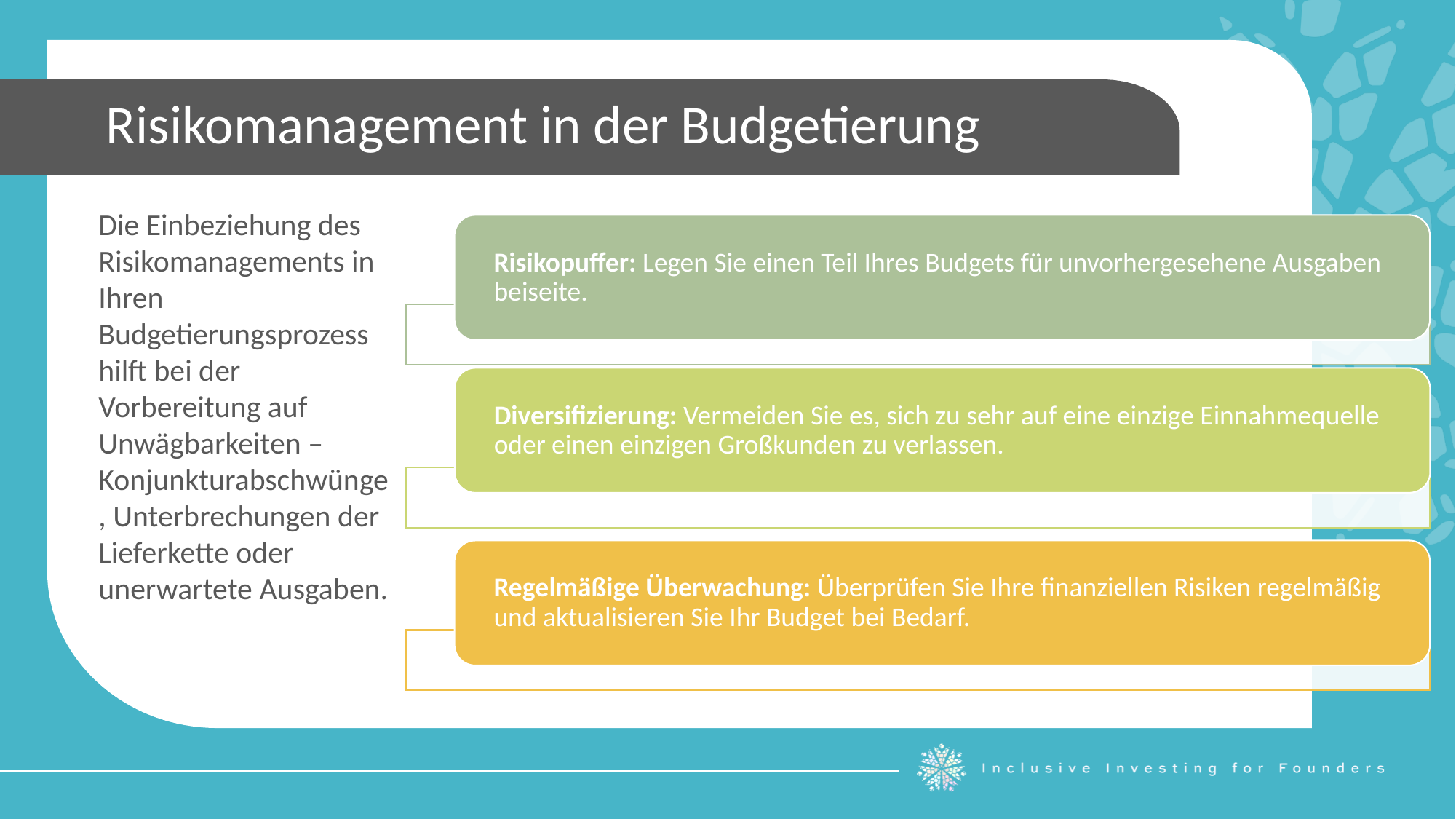

Risikomanagement in der Budgetierung
Die Einbeziehung des Risikomanagements in Ihren Budgetierungsprozess hilft bei der Vorbereitung auf Unwägbarkeiten – Konjunkturabschwünge, Unterbrechungen der Lieferkette oder unerwartete Ausgaben.
Risikopuffer: Legen Sie einen Teil Ihres Budgets für unvorhergesehene Ausgaben beiseite.
Diversifizierung: Vermeiden Sie es, sich zu sehr auf eine einzige Einnahmequelle oder einen einzigen Großkunden zu verlassen.
Regelmäßige Überwachung: Überprüfen Sie Ihre finanziellen Risiken regelmäßig und aktualisieren Sie Ihr Budget bei Bedarf.